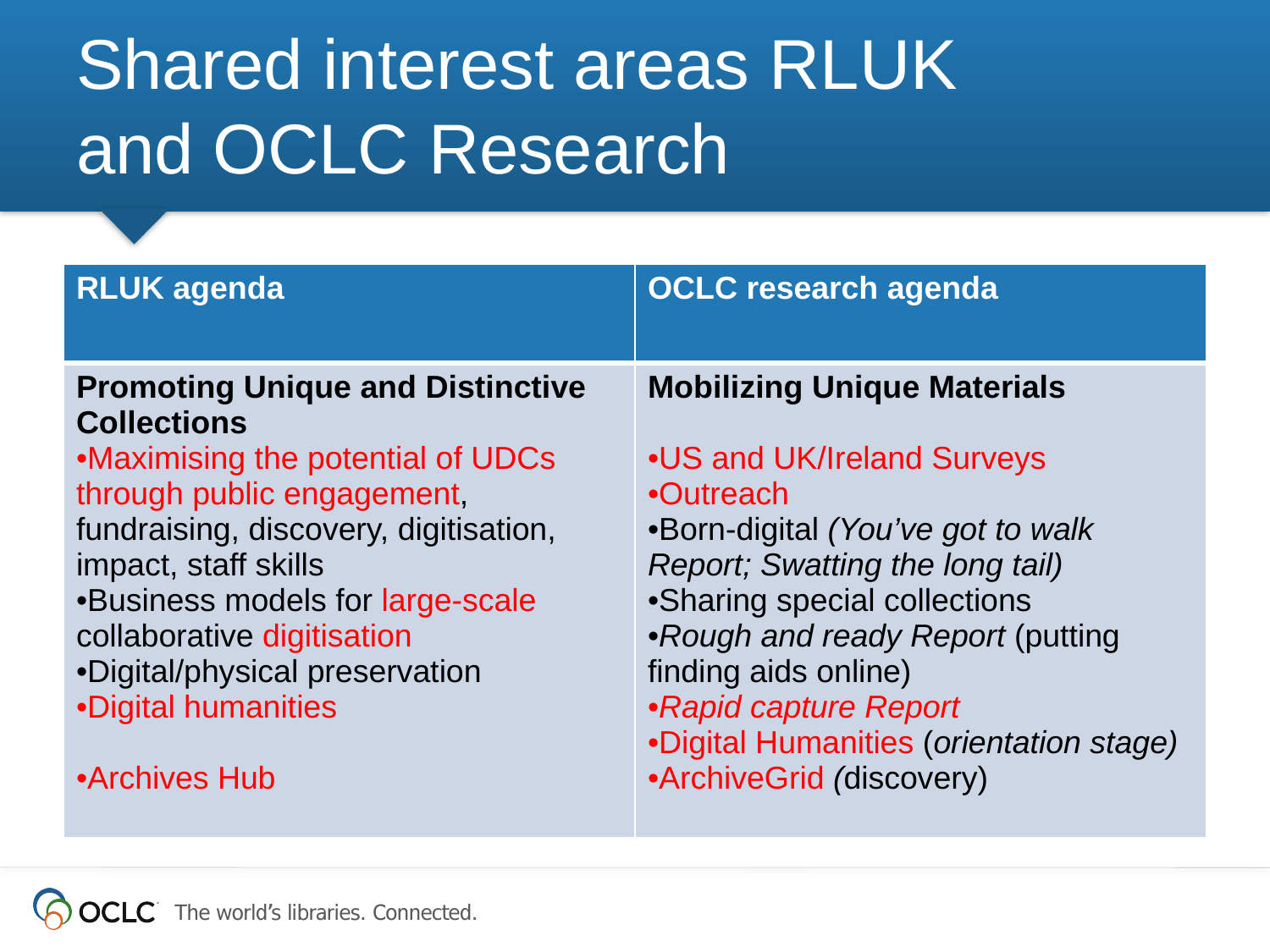

# Shared interest areas RLUK and OCLC Research
| RLUK agenda | OCLC research agenda |
| --- | --- |
| Promoting Unique and Distinctive Collections Maximising the potential of UDCs through public engagement, fundraising, discovery, digitisation, impact, staff skills Business models for large-scale collaborative digitisation Digital/physical preservation Digital humanities Archives Hub | Mobilizing Unique Materials US and UK/Ireland Surveys Outreach Born-digital (You’ve got to walk Report; Swatting the long tail) Sharing special collections Rough and ready Report (putting finding aids online) Rapid capture Report Digital Humanities (orientation stage) ArchiveGrid (discovery) |